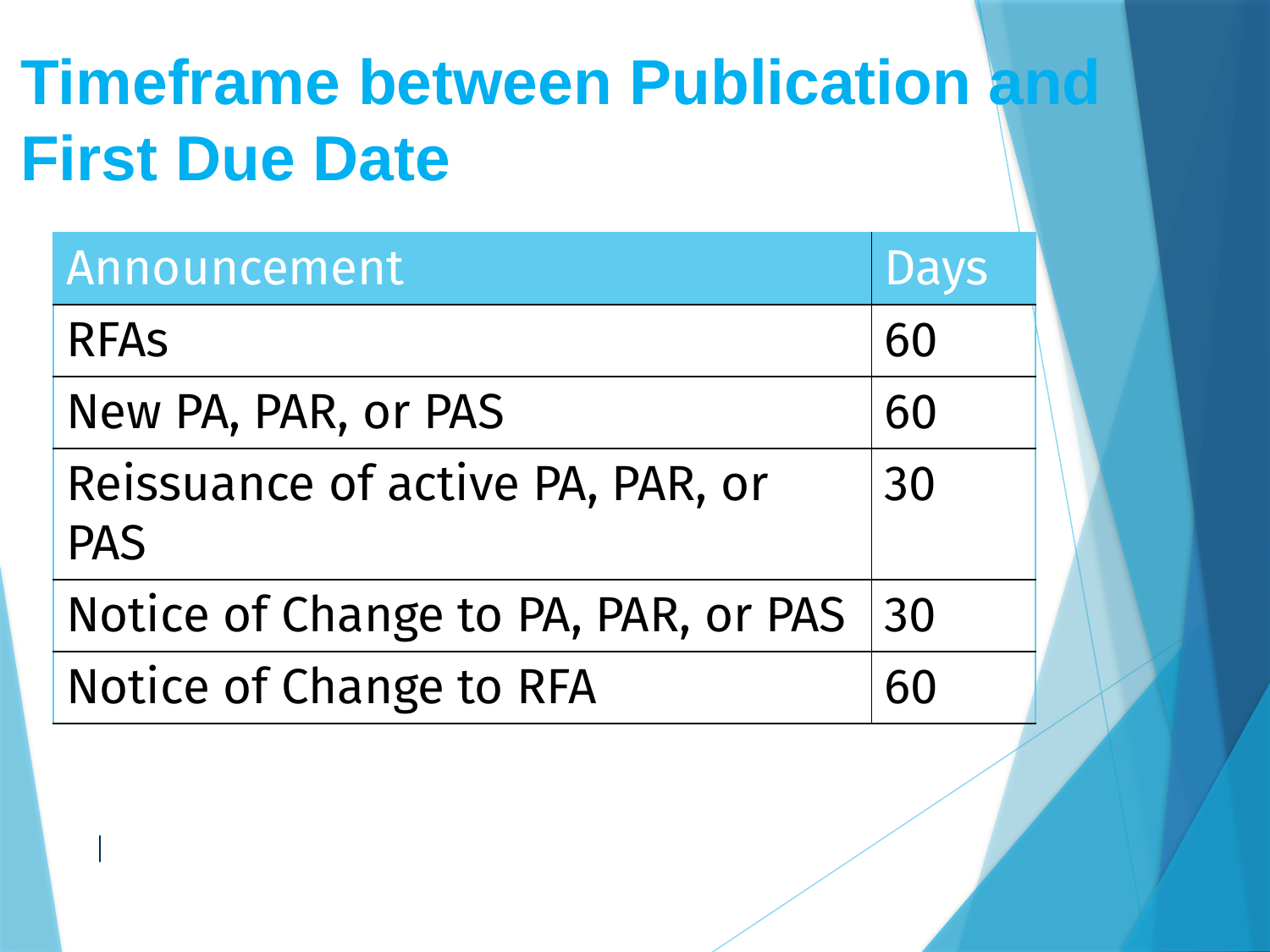

Timeframe between Publication and First Due Date
| Announcement | Days |
| --- | --- |
| RFAs | 60 |
| New PA, PAR, or PAS | 60 |
| Reissuance of active PA, PAR, or PAS | 30 |
| Notice of Change to PA, PAR, or PAS | 30 |
| Notice of Change to RFA | 60 |